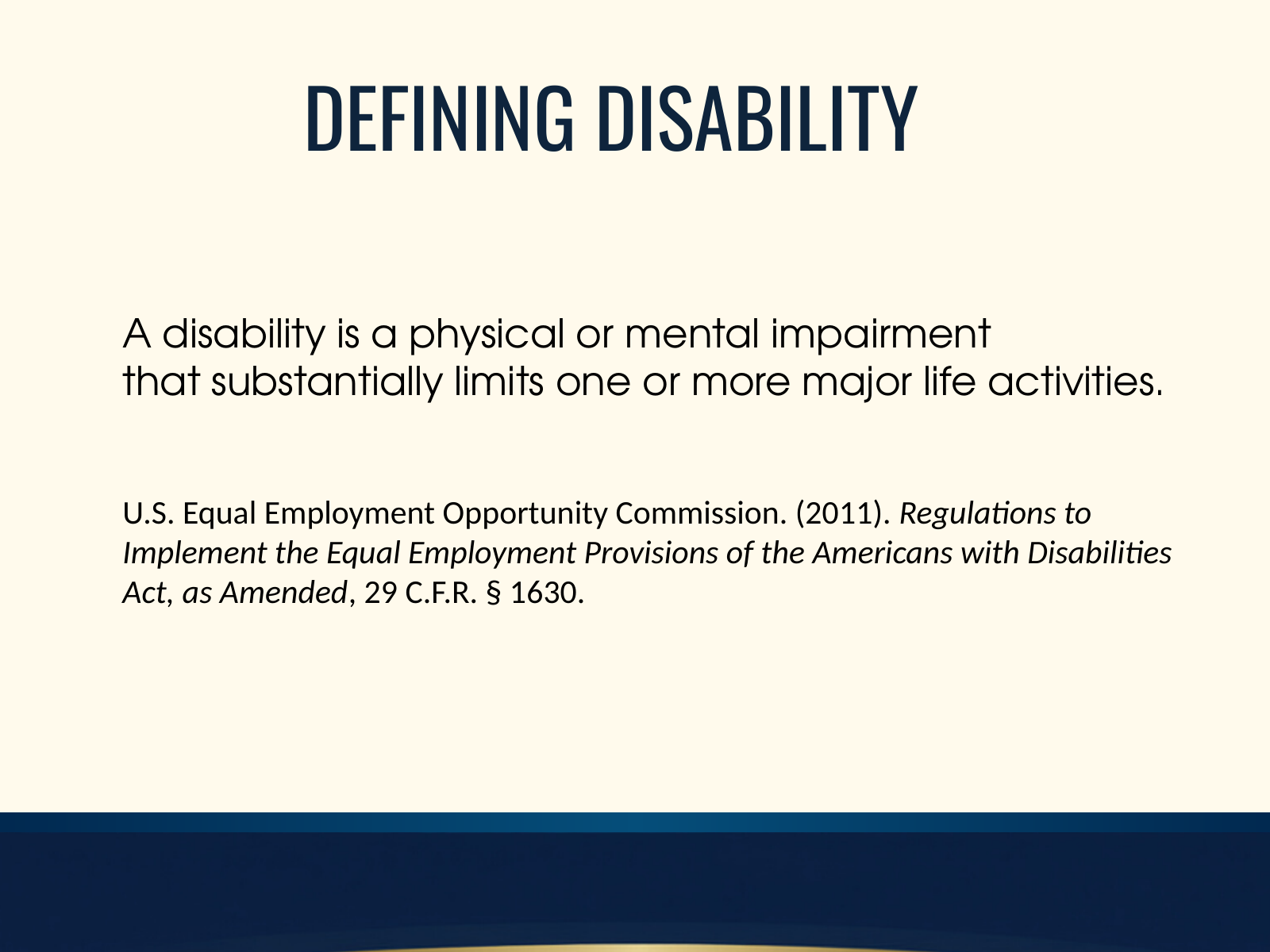

DEFINING DISABILITY

A disability is a physical or mental impairment
that substantially limits one or more major life activities.

U.S. Equal Employment Opportunity Commission. (2011). Regulations to Implement the Equal Employment Provisions of the Americans with Disabilities Act, as Amended, 29 C.F.R. § 1630.